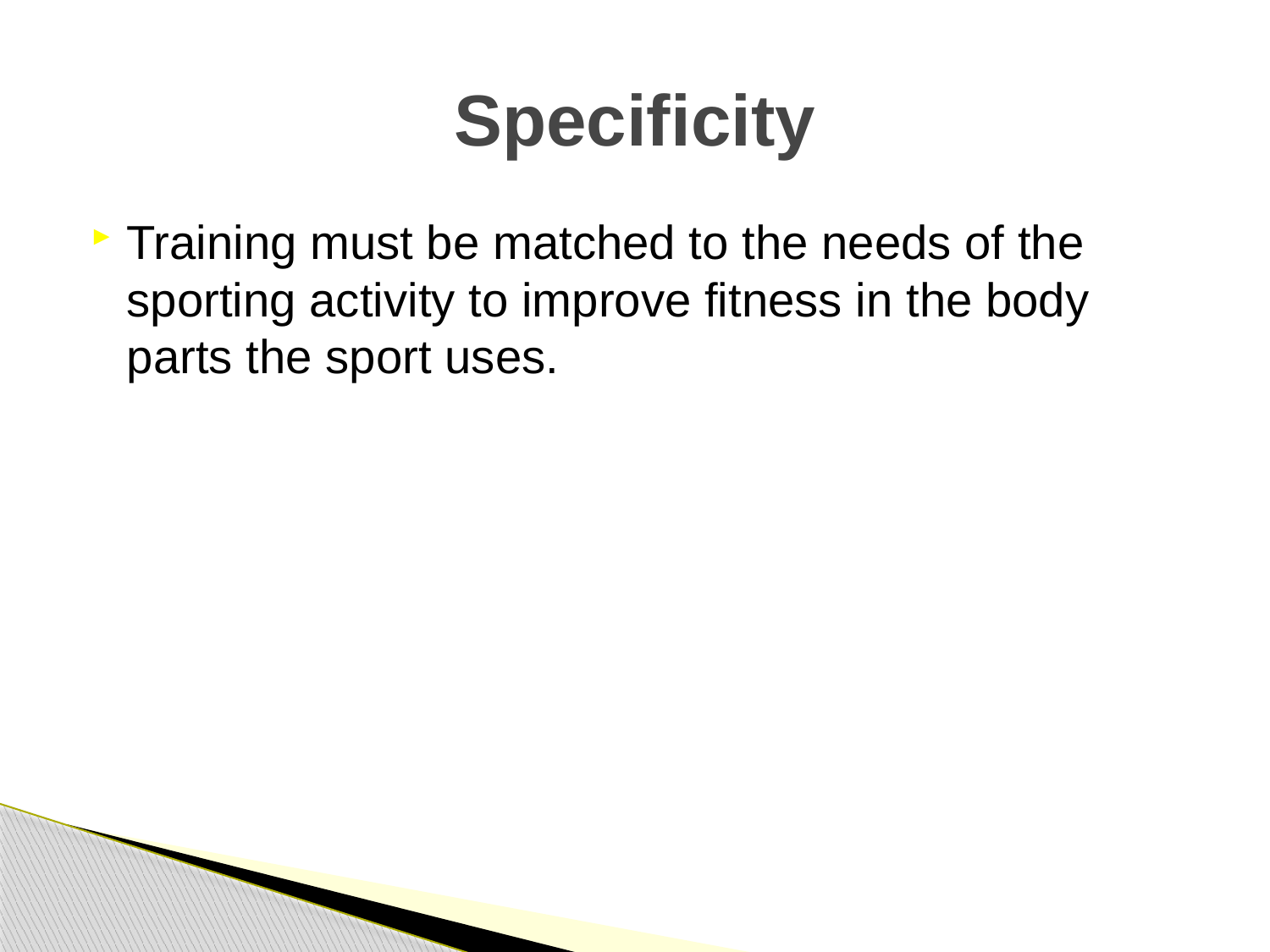

# Specificity
Training must be matched to the needs of the sporting activity to improve fitness in the body parts the sport uses.